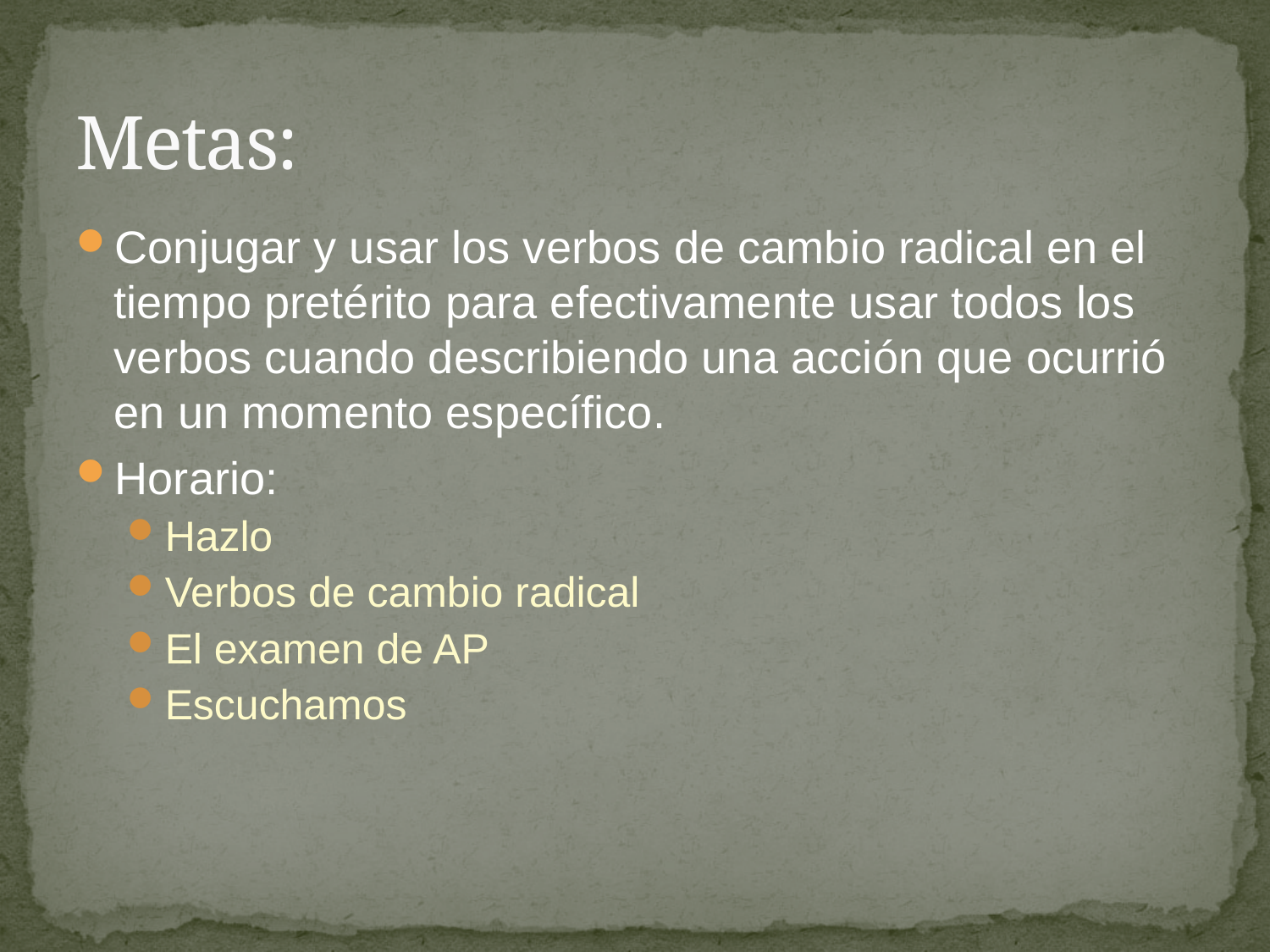

# Metas:
Conjugar y usar los verbos de cambio radical en el tiempo pretérito para efectivamente usar todos los verbos cuando describiendo una acción que ocurrió en un momento específico.
Horario:
Hazlo
Verbos de cambio radical
El examen de AP
Escuchamos